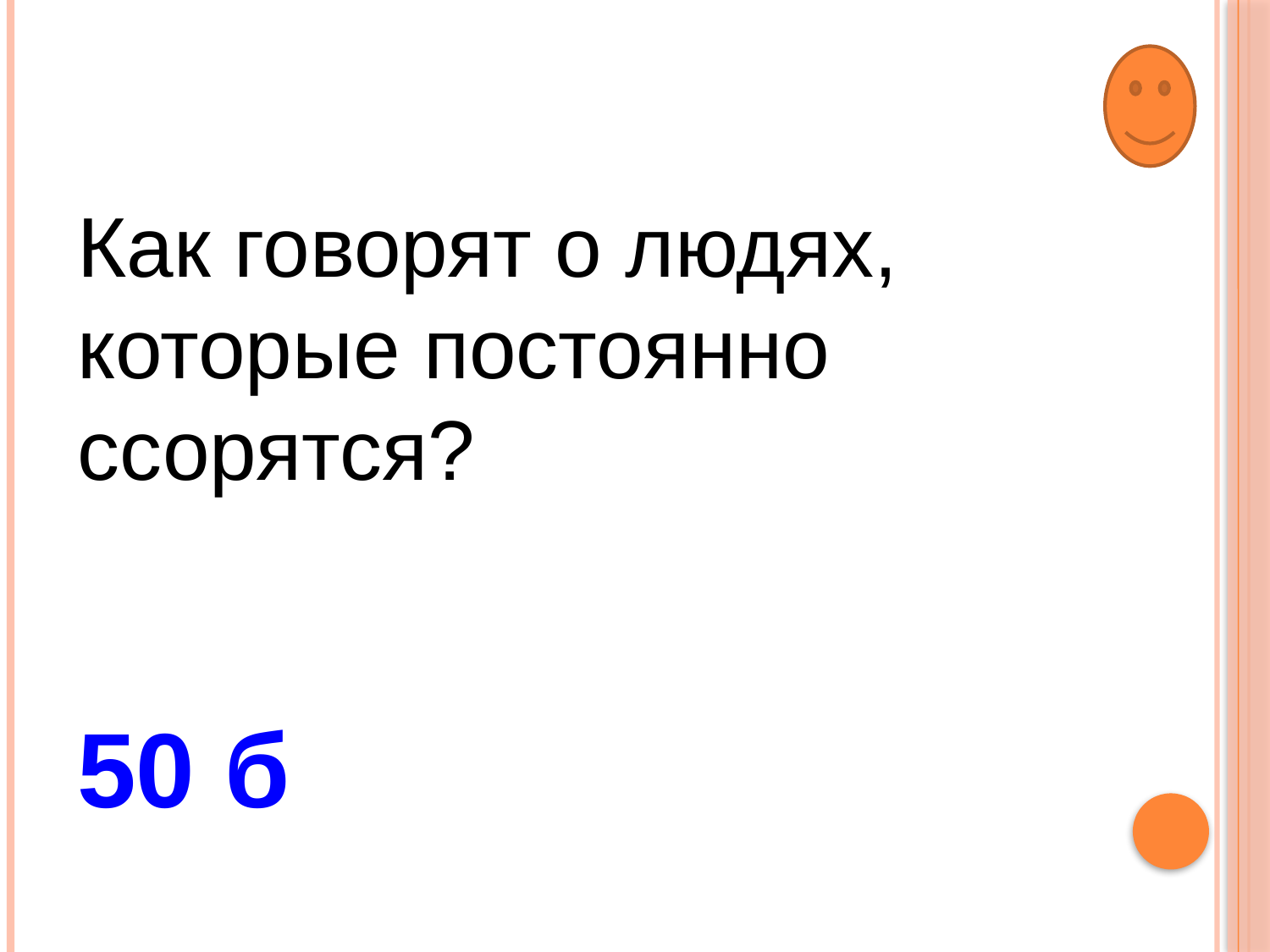

Как говорят о людях, которые постоянно ссорятся?
50 б